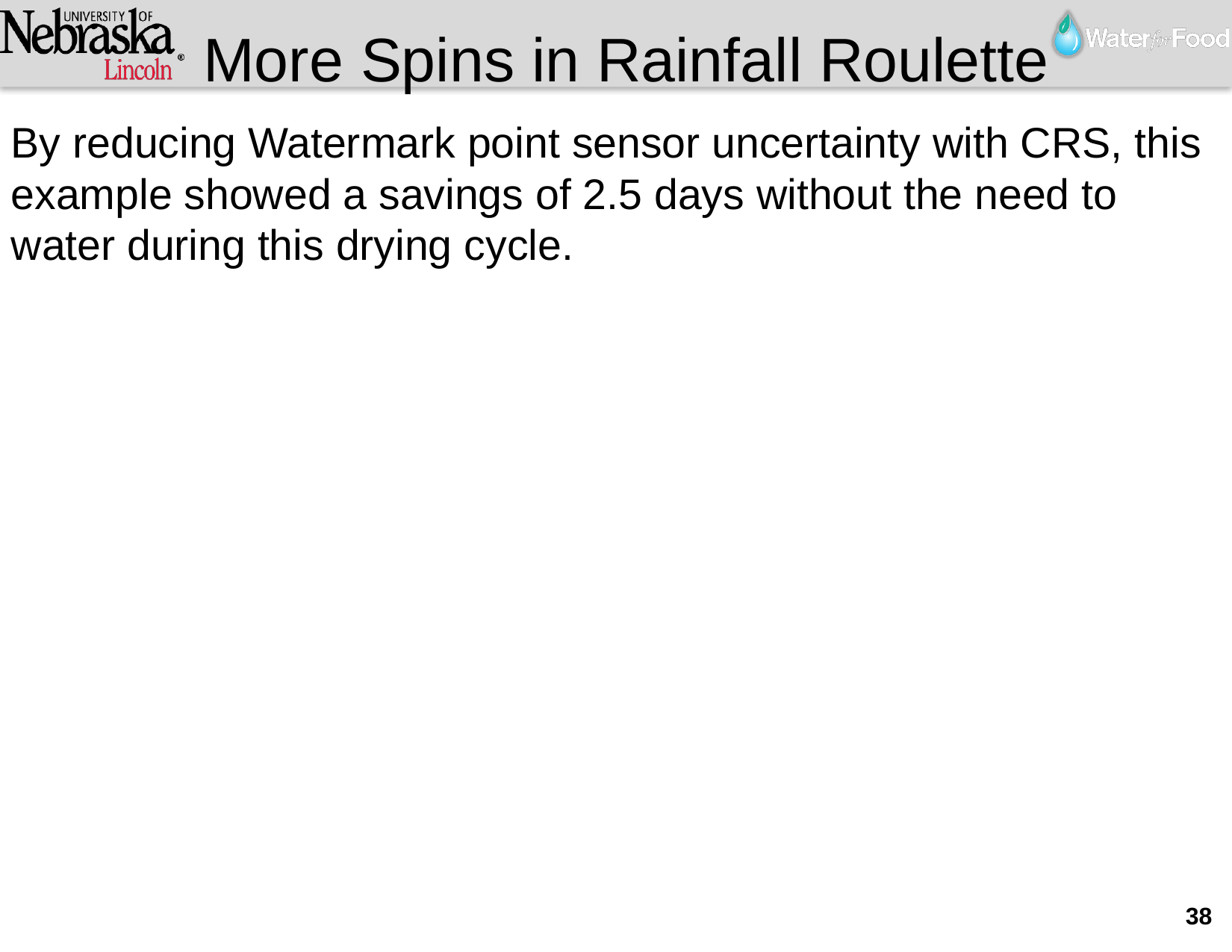

More Spins in Rainfall Roulette
By reducing Watermark point sensor uncertainty with CRS, this example showed a savings of 2.5 days without the need to water during this drying cycle.
38